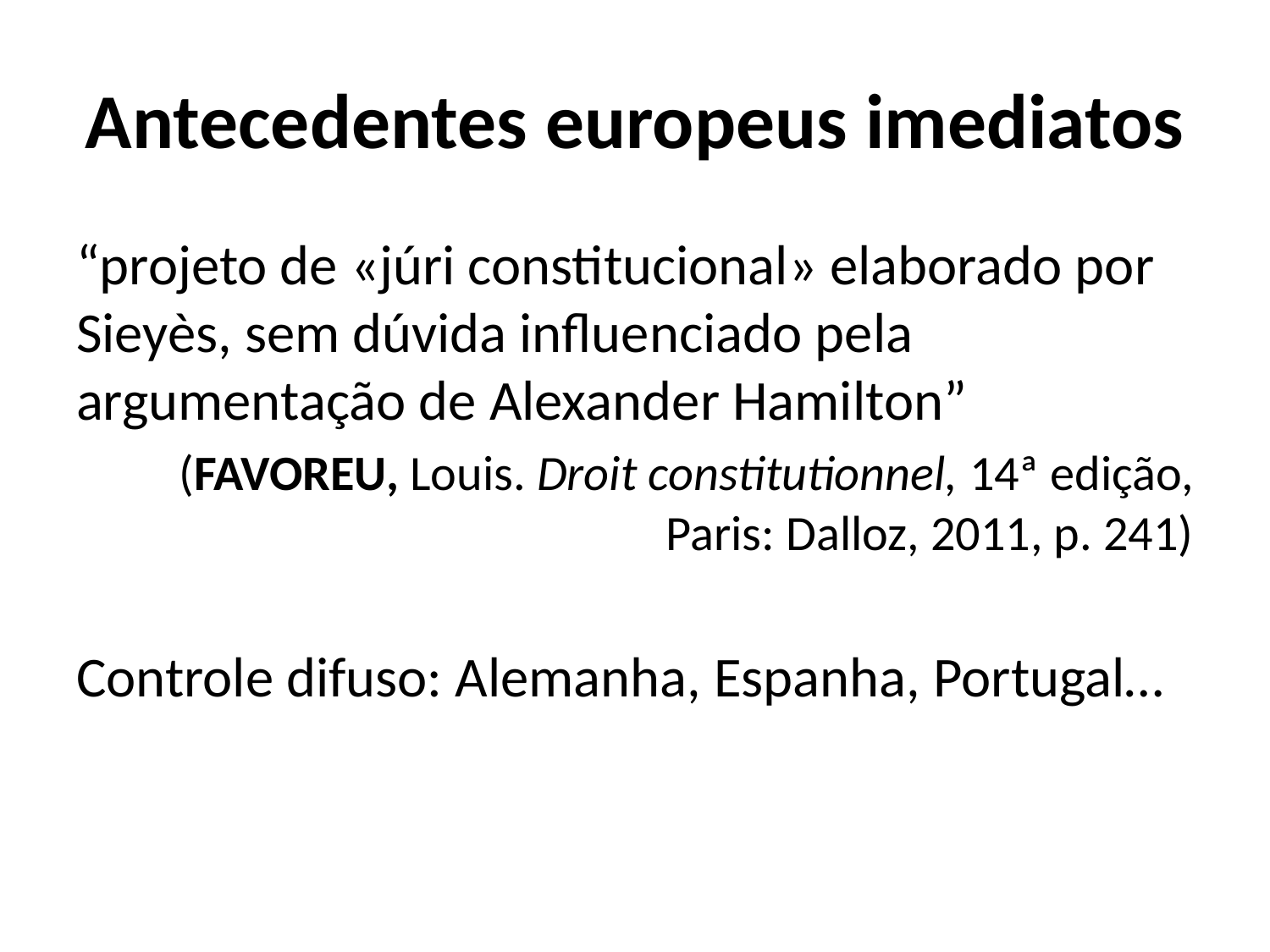

# Antecedentes europeus imediatos
“projeto de «júri constitucional» elaborado por Sieyès, sem dúvida influenciado pela argumentação de Alexander Hamilton”
(FAVOREU, Louis. Droit constitutionnel, 14ª edição, Paris: Dalloz, 2011, p. 241)

Controle difuso: Alemanha, Espanha, Portugal…